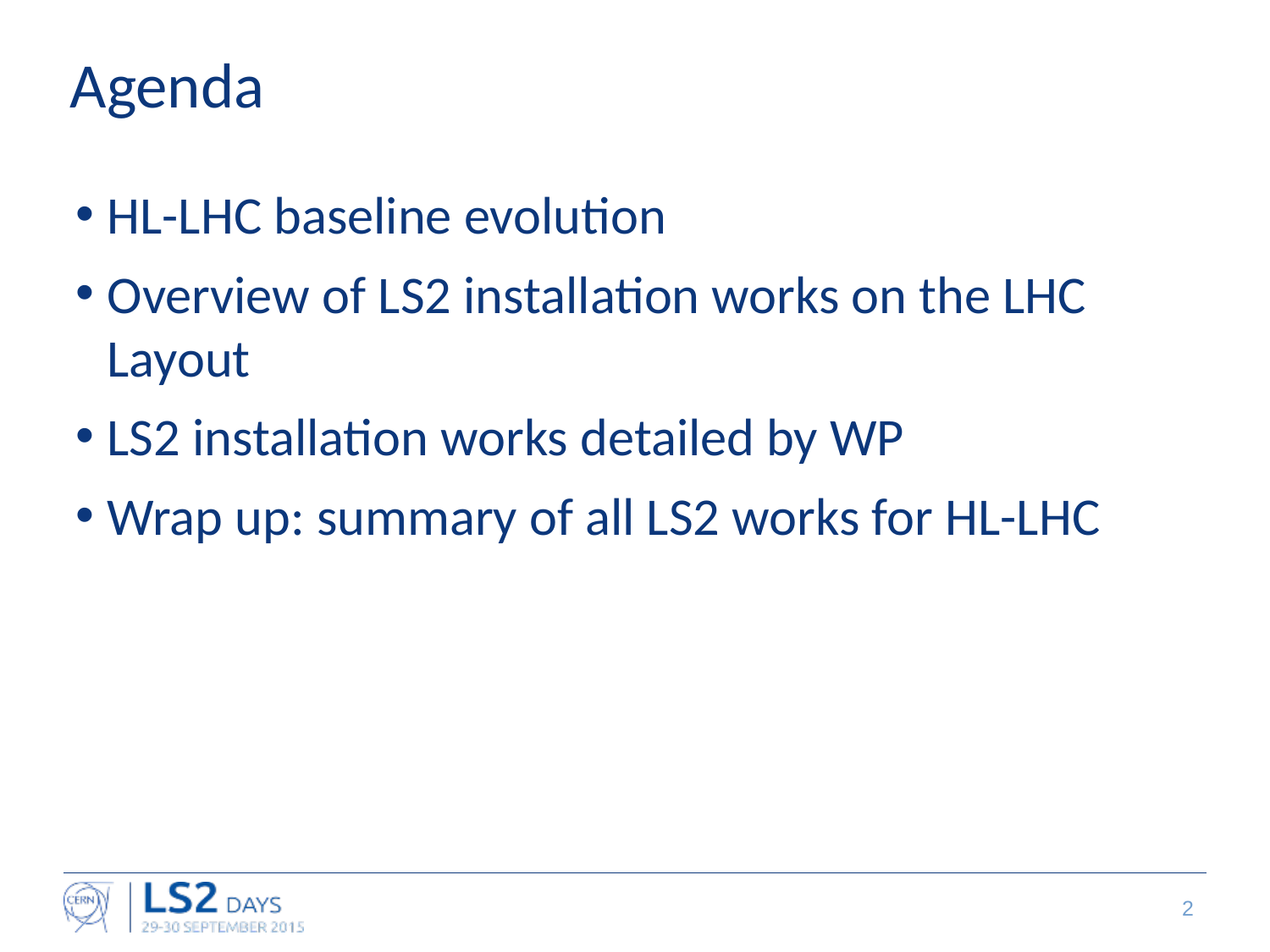

# Agenda
HL-LHC baseline evolution
Overview of LS2 installation works on the LHC Layout
LS2 installation works detailed by WP
Wrap up: summary of all LS2 works for HL-LHC

2